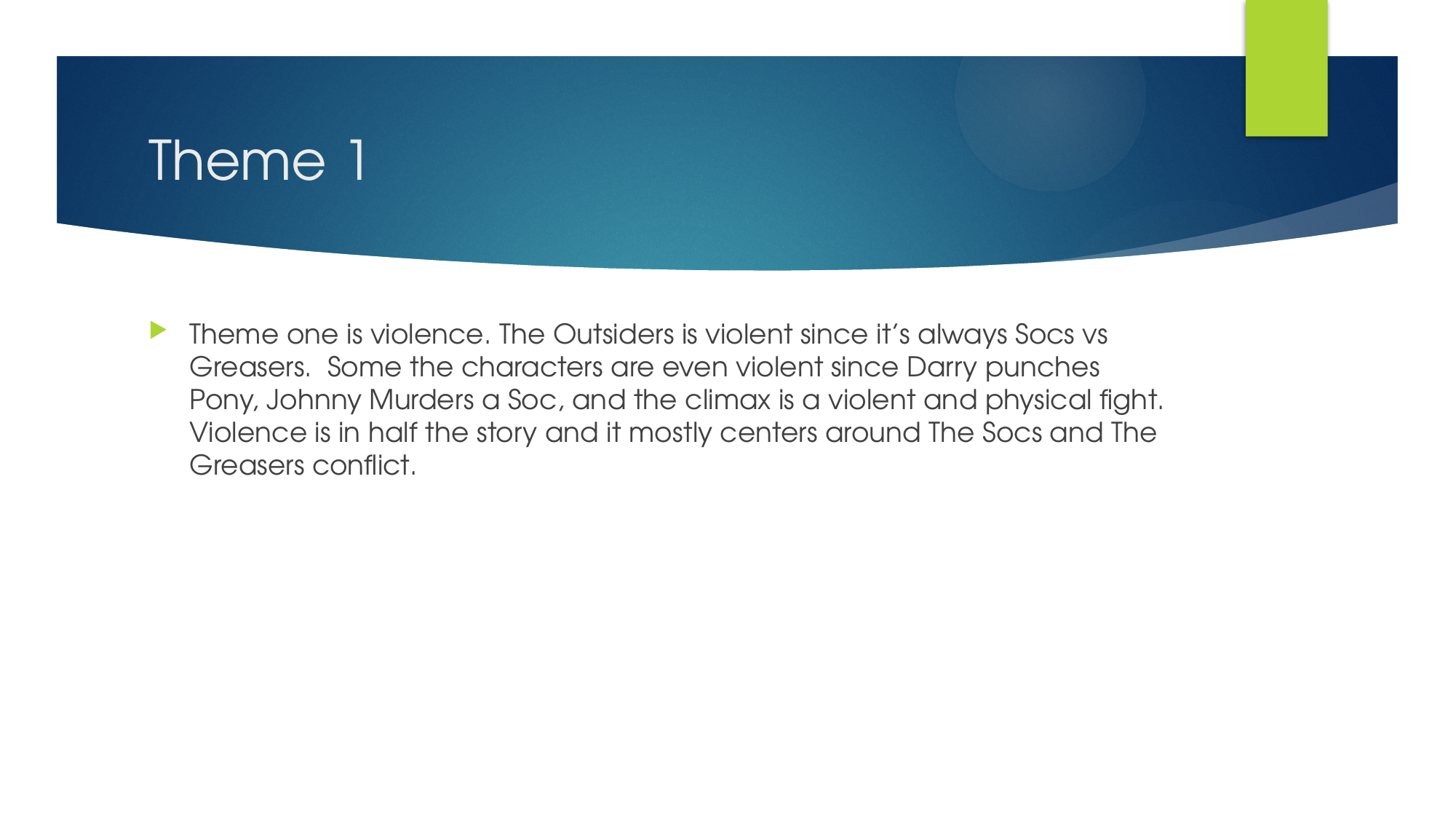

# Theme 1
Theme one is violence. The Outsiders is violent since it’s always Socs vs Greasers.  Some the characters are even violent since Darry punches Pony, Johnny Murders a Soc, and the climax is a violent and physical fight. Violence is in half the story and it mostly centers around The Socs and The Greasers conflict.